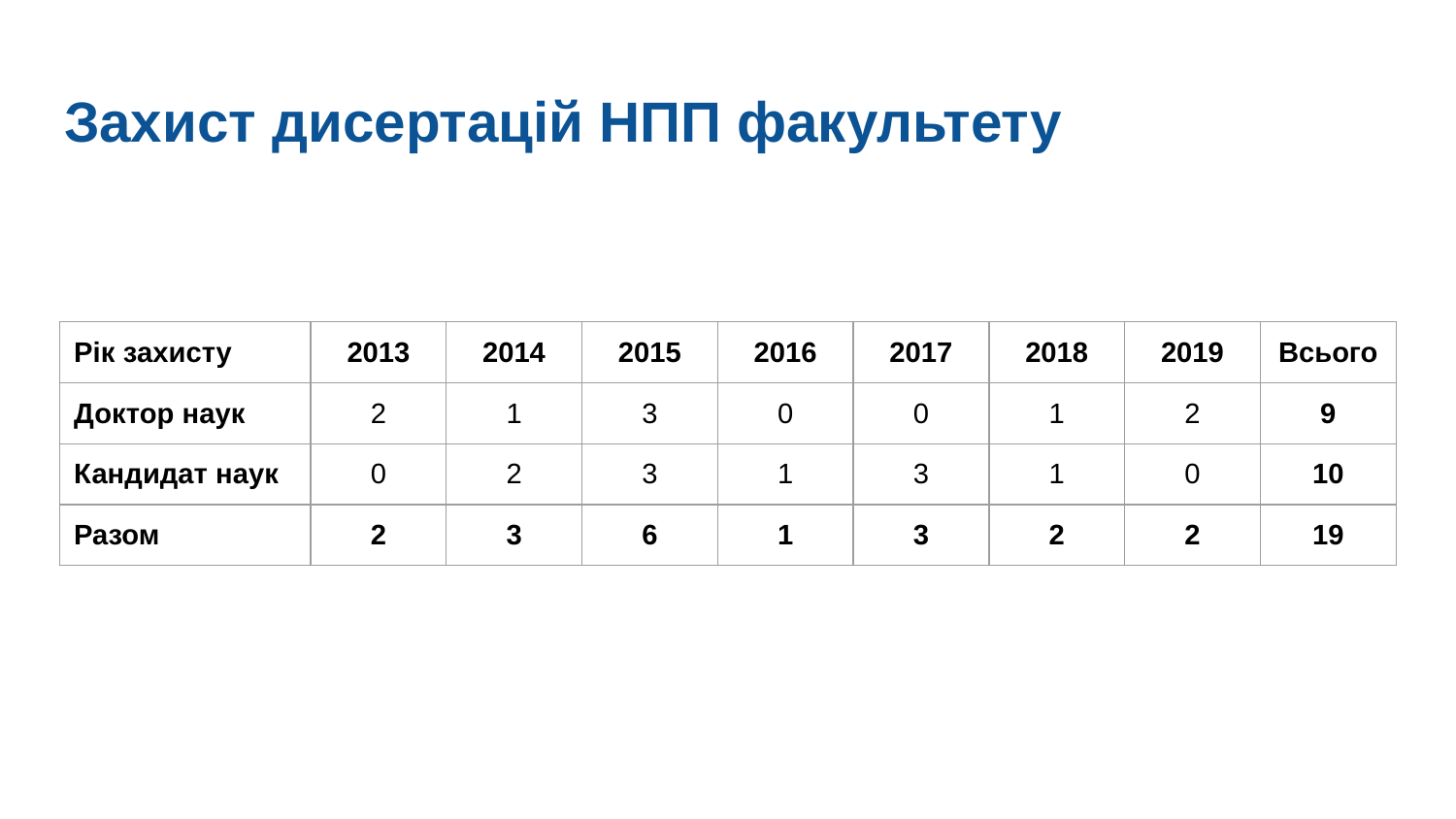

# Захист дисертацій НПП факультету
| Рік захисту | 2013 | 2014 | 2015 | 2016 | 2017 | 2018 | 2019 | Всього |
| --- | --- | --- | --- | --- | --- | --- | --- | --- |
| Доктор наук | 2 | 1 | 3 | 0 | 0 | 1 | 2 | 9 |
| Кандидат наук | 0 | 2 | 3 | 1 | 3 | 1 | 0 | 10 |
| Разом | 2 | 3 | 6 | 1 | 3 | 2 | 2 | 19 |